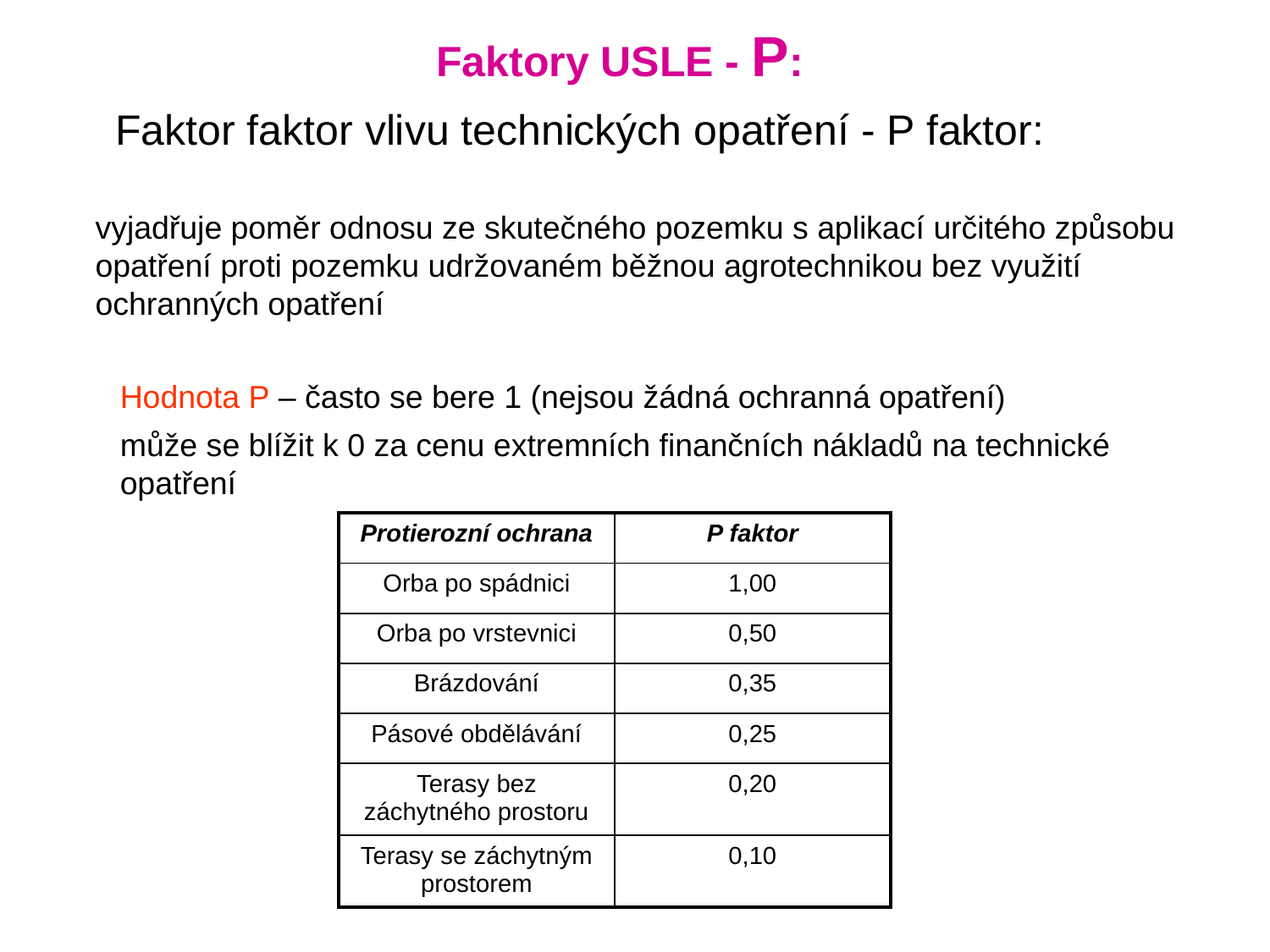

Faktory USLE - P:
Faktor faktor vlivu technických opatření - P faktor:

vyjadřuje poměr odnosu ze skutečného pozemku s aplikací určitého způsobu opatření proti pozemku udržovaném běžnou agrotechnikou bez využití ochranných opatření
Hodnota P – často se bere 1 (nejsou žádná ochranná opatření)
může se blížit k 0 za cenu extremních finančních nákladů na technické opatření
| Protierozní ochrana | P faktor |
| --- | --- |
| Orba po spádnici | 1,00 |
| Orba po vrstevnici | 0,50 |
| Brázdování | 0,35 |
| Pásové obdělávání | 0,25 |
| Terasy bez záchytného prostoru | 0,20 |
| Terasy se záchytným prostorem | 0,10 |